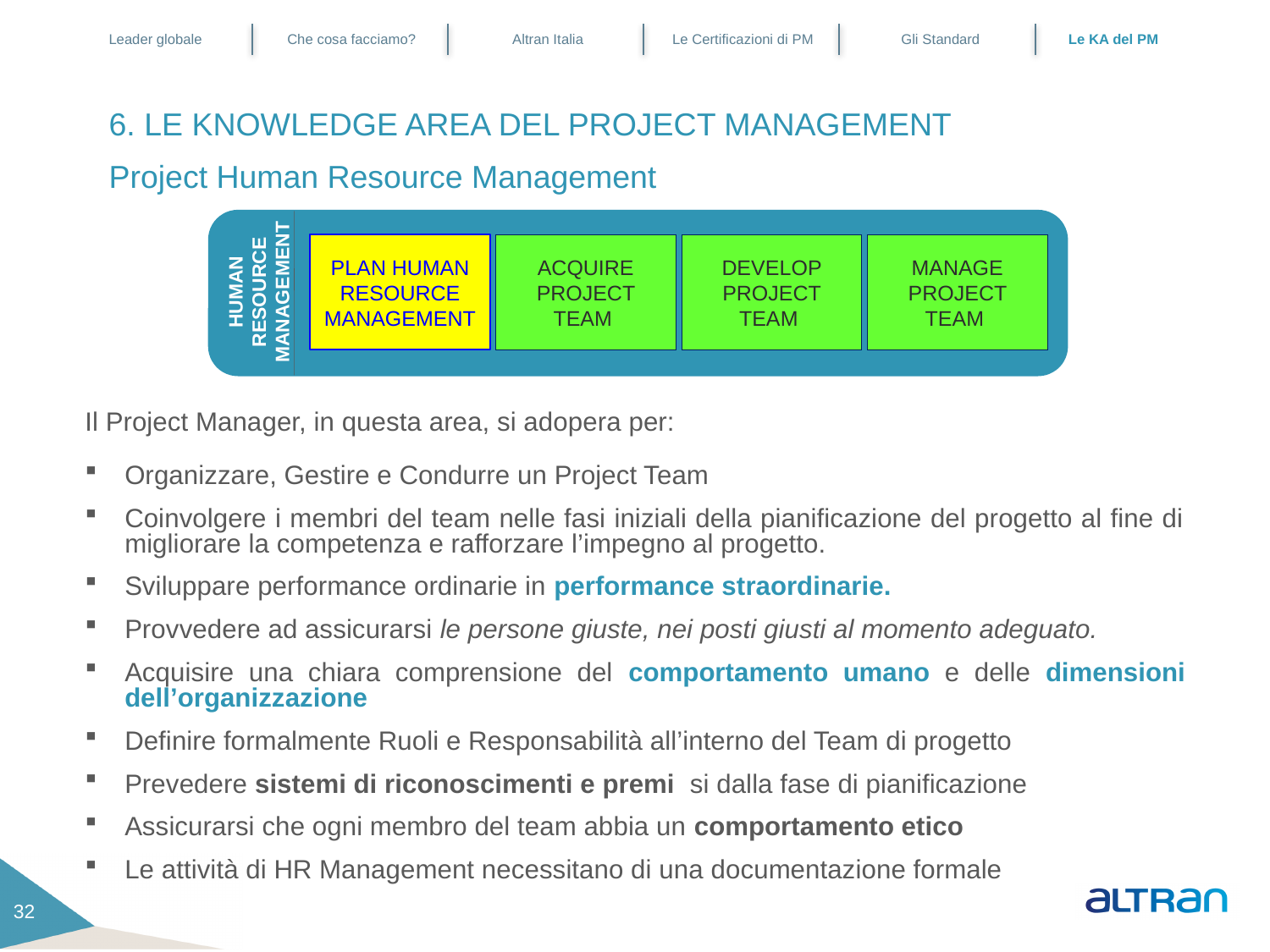

Leader globale
Che cosa facciamo?
Altran Italia
Le Certificazioni di PM
Gli Standard
Le KA del PM
6. LE KNOWLEDGE AREA DEL PROJECT MANAGEMENT
Project Human Resource Management

PLAN HUMAN RESOURCE Management
ACQUIRE PROJECT TEAM
DEVELOP PROJECT TEAM
MANAGE PROJECT TEAM
HUMAN RESOURCE MANAGEMENT
Il Project Manager, in questa area, si adopera per:
Organizzare, Gestire e Condurre un Project Team
Coinvolgere i membri del team nelle fasi iniziali della pianificazione del progetto al fine di migliorare la competenza e rafforzare l’impegno al progetto.
Sviluppare performance ordinarie in performance straordinarie.
Provvedere ad assicurarsi le persone giuste, nei posti giusti al momento adeguato.
Acquisire una chiara comprensione del comportamento umano e delle dimensioni dell’organizzazione
Definire formalmente Ruoli e Responsabilità all’interno del Team di progetto
Prevedere sistemi di riconoscimenti e premi  si dalla fase di pianificazione
Assicurarsi che ogni membro del team abbia un comportamento etico
Le attività di HR Management necessitano di una documentazione formale

32